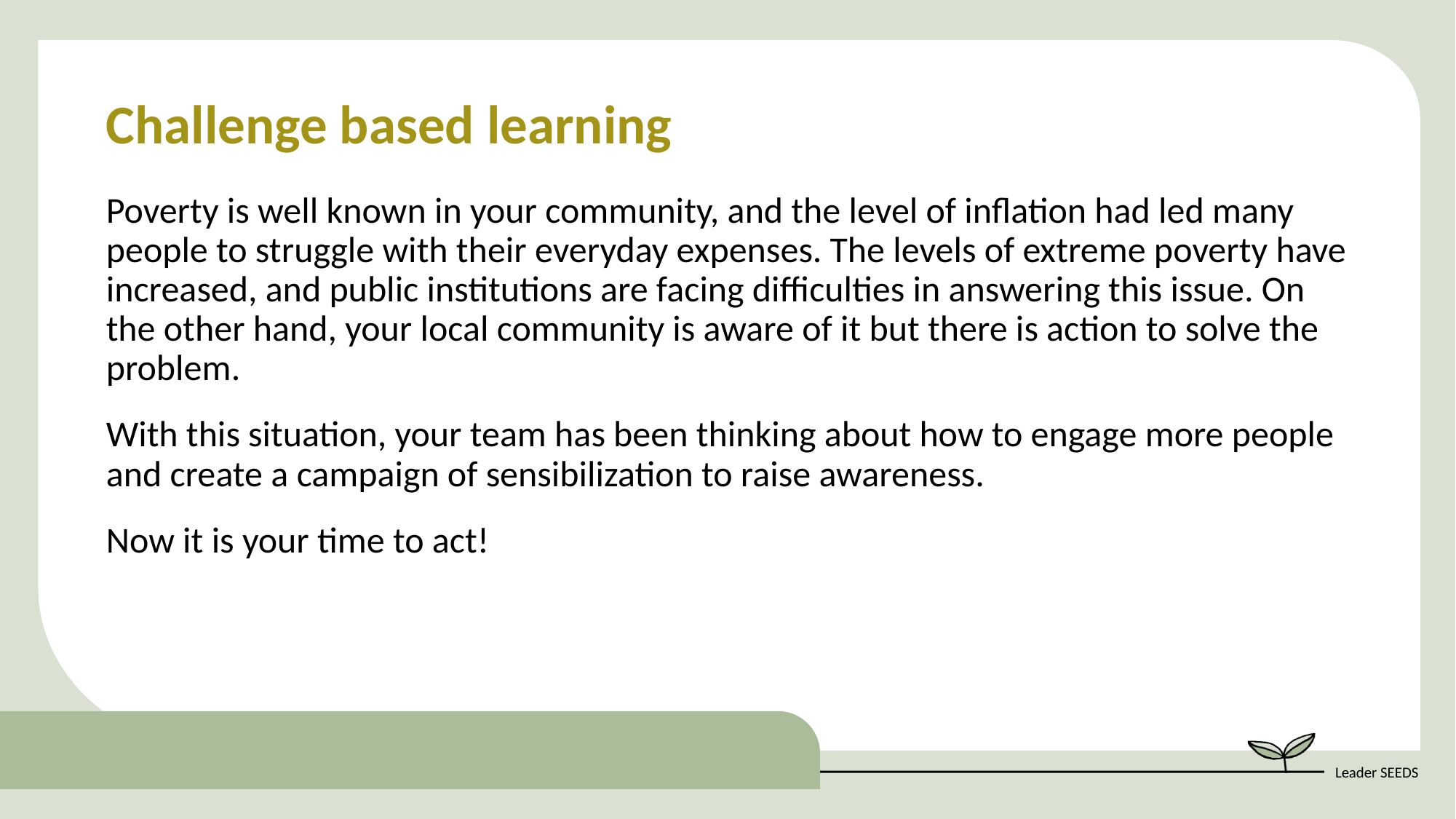

Challenge based learning
Poverty is well known in your community, and the level of inflation had led many people to struggle with their everyday expenses. The levels of extreme poverty have increased, and public institutions are facing difficulties in answering this issue. On the other hand, your local community is aware of it but there is action to solve the problem.
With this situation, your team has been thinking about how to engage more people and create a campaign of sensibilization to raise awareness.
Now it is your time to act!